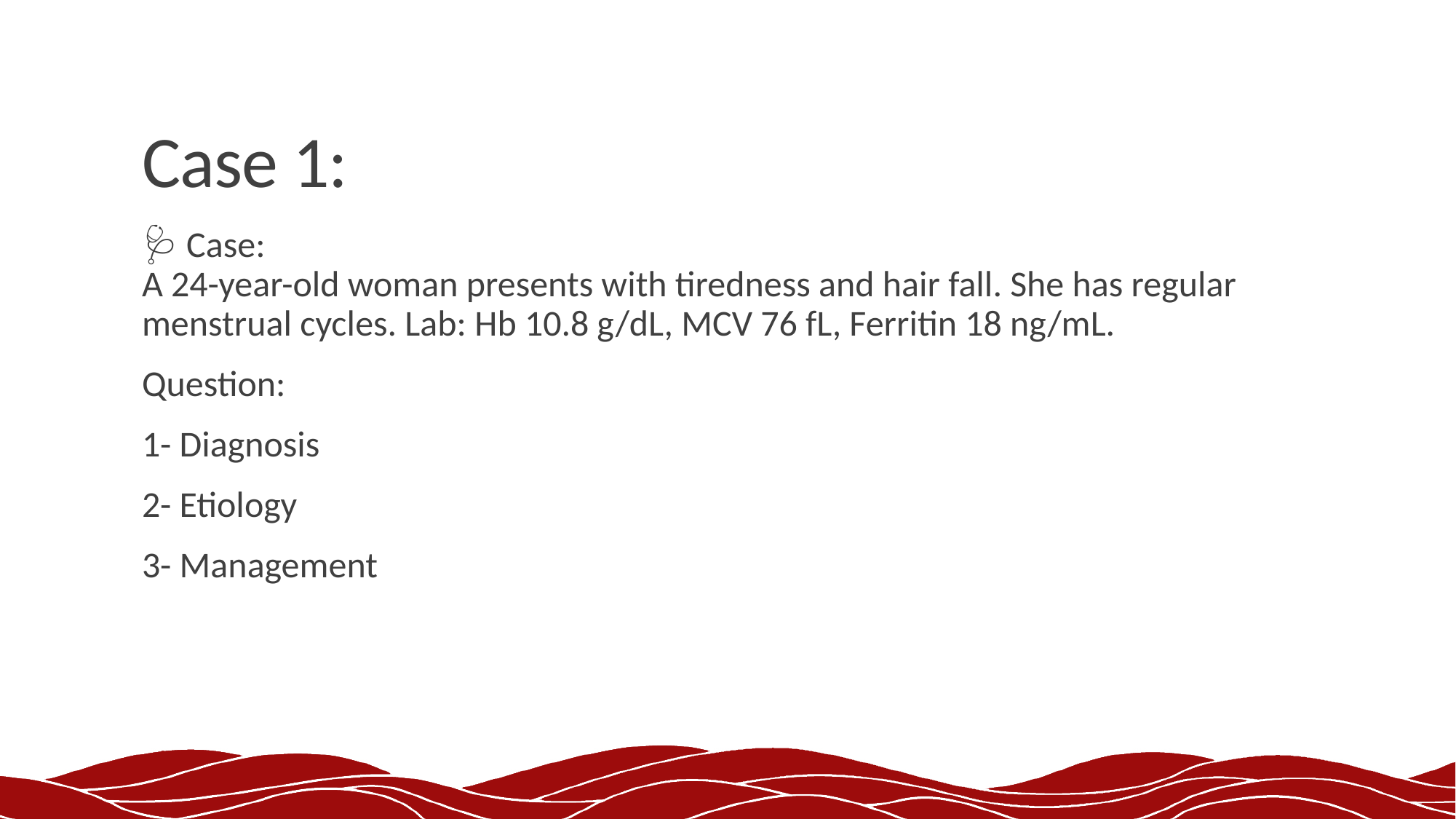

# Case 1:
🩺 Case:
A 24-year-old woman presents with tiredness and hair fall. She has regular menstrual cycles. Lab: Hb 10.8 g/dL, MCV 76 fL, Ferritin 18 ng/mL.
Question:
1- Diagnosis
2- Etiology
3- Management